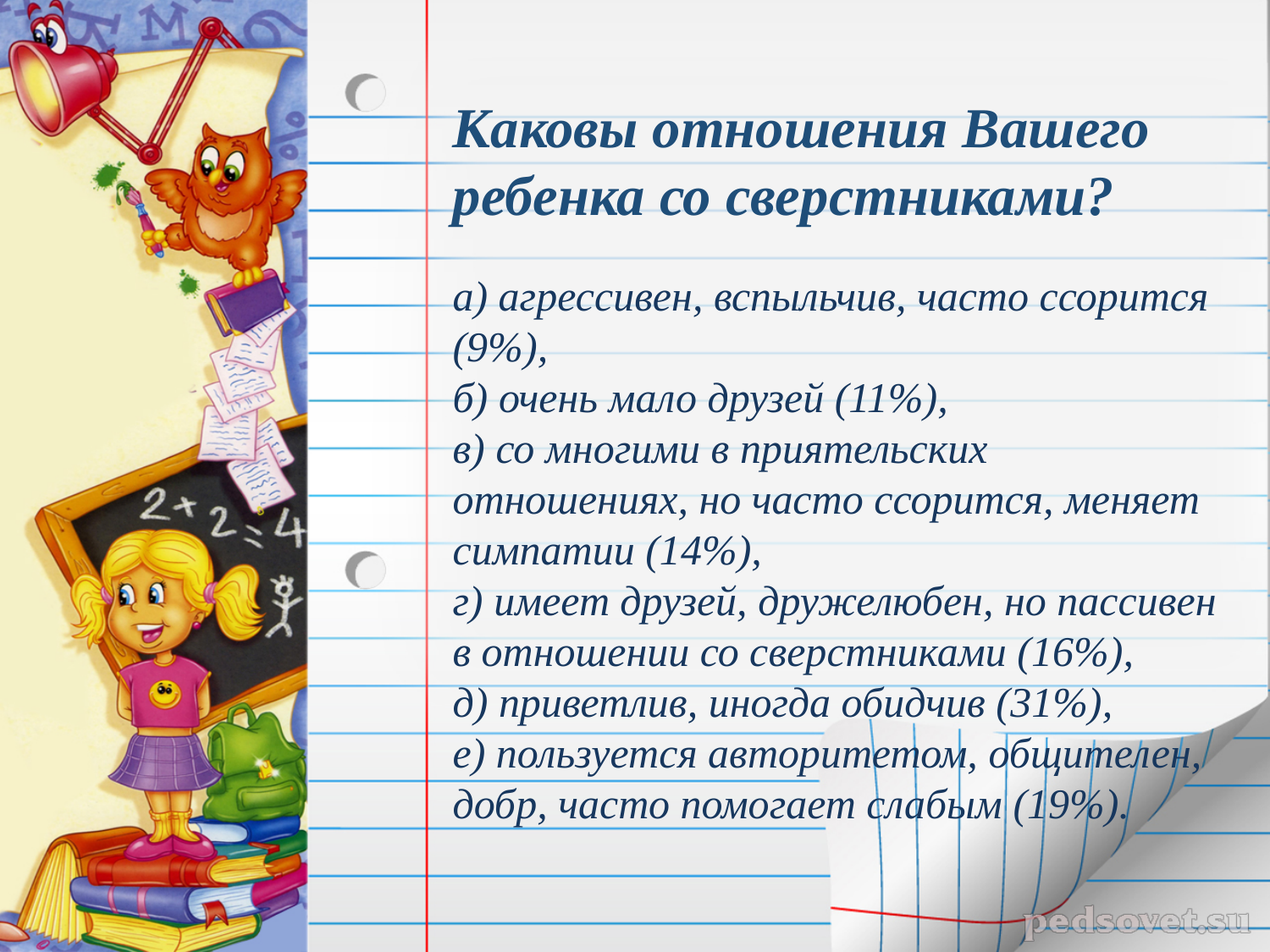

Каковы отношения Вашего ребенка со сверстниками?
а) агрессивен, вспыльчив, часто ссорится (9%),
б) очень мало друзей (11%),
в) со многими в приятельских отношениях, но часто ссорится, меняет симпатии (14%),
г) имеет друзей, дружелюбен, но пассивен в отношении со сверстниками (16%),
д) приветлив, иногда обидчив (31%),
е) пользуется авторитетом, общителен, добр, часто помогает слабым (19%).